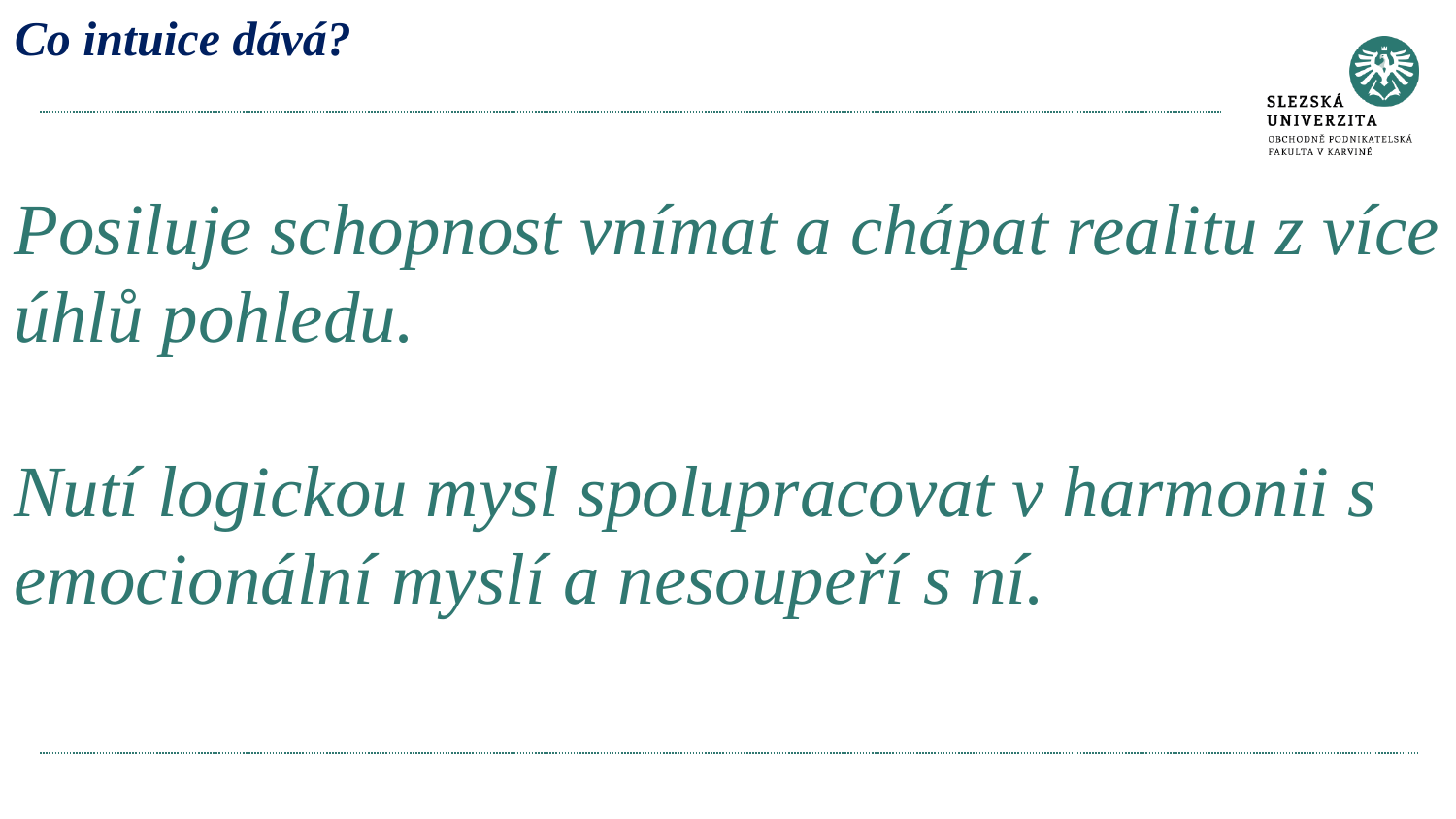

# Co intuice dává? Posiluje schopnost vnímat a chápat realitu z více úhlů pohledu. Nutí logickou mysl spolupracovat v harmonii s emocionální myslí a nesoupeří s ní.